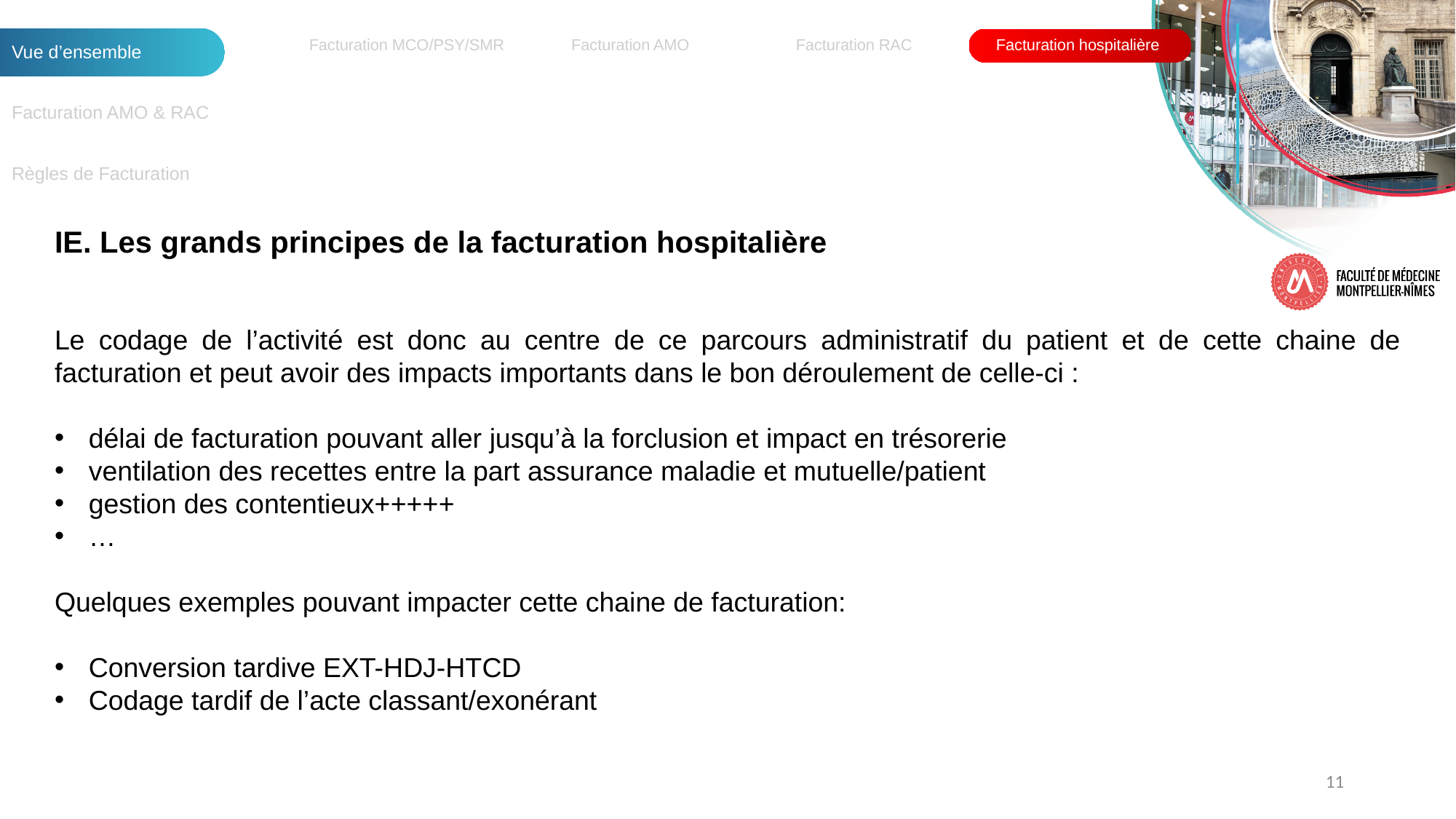

| Vue d’ensemble |
| --- |
| Facturation AMO & RAC |
| Règles de Facturation |
| Facturation MCO/PSY/SMR | Facturation AMO | Facturation RAC | Facturation hospitalière |
| --- | --- | --- | --- |

IE. Les grands principes de la facturation hospitalière
Le codage de l’activité est donc au centre de ce parcours administratif du patient et de cette chaine de facturation et peut avoir des impacts importants dans le bon déroulement de celle-ci :

délai de facturation pouvant aller jusqu’à la forclusion et impact en trésorerie
ventilation des recettes entre la part assurance maladie et mutuelle/patient
gestion des contentieux+++++
…

Quelques exemples pouvant impacter cette chaine de facturation:

Conversion tardive EXT-HDJ-HTCD
Codage tardif de l’acte classant/exonérant

11